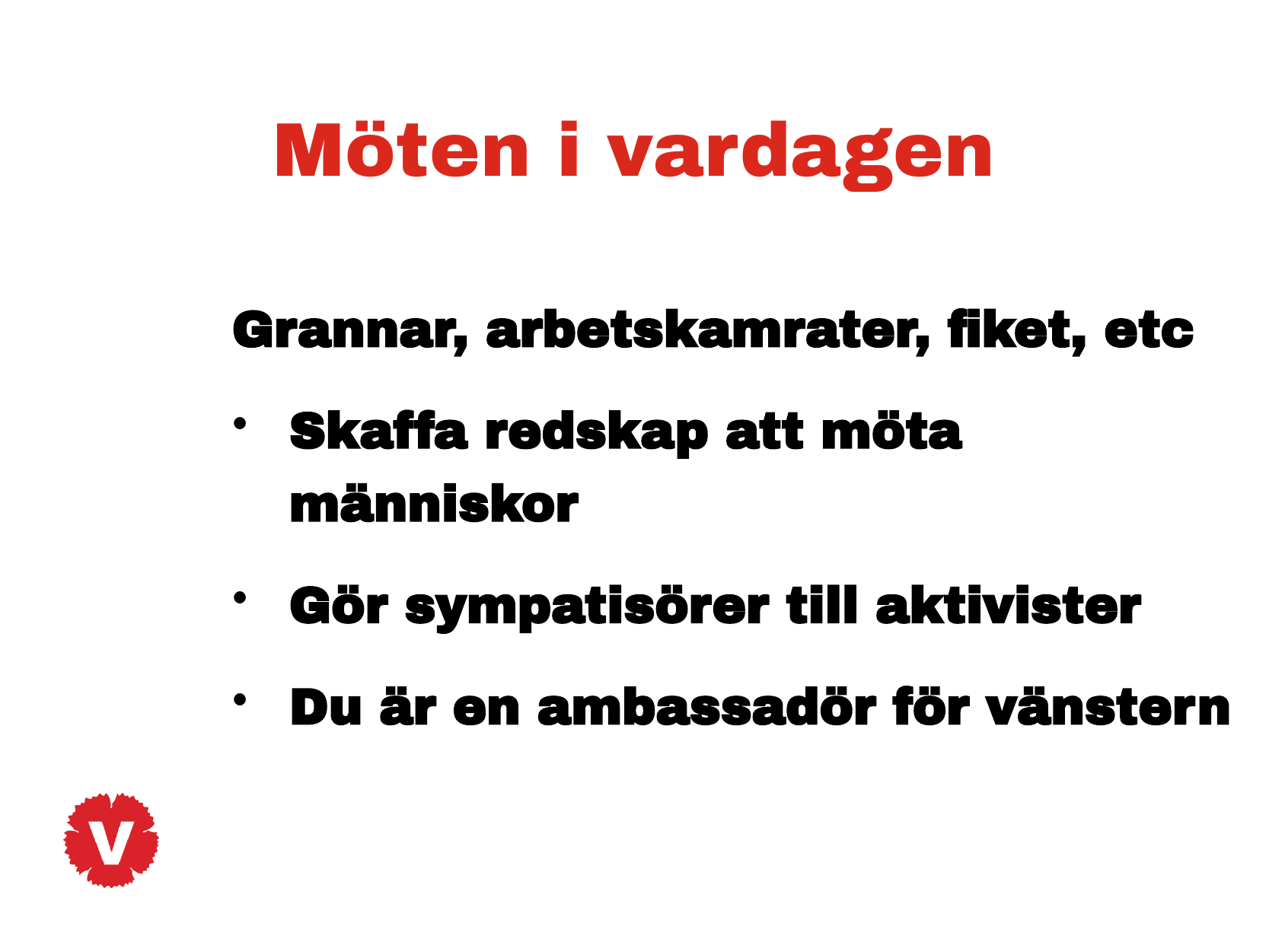

# Möten i vardagen
Grannar, arbetskamrater, fiket, etc
Skaffa redskap att möta människor
Gör sympatisörer till aktivister
Du är en ambassadör för vänstern